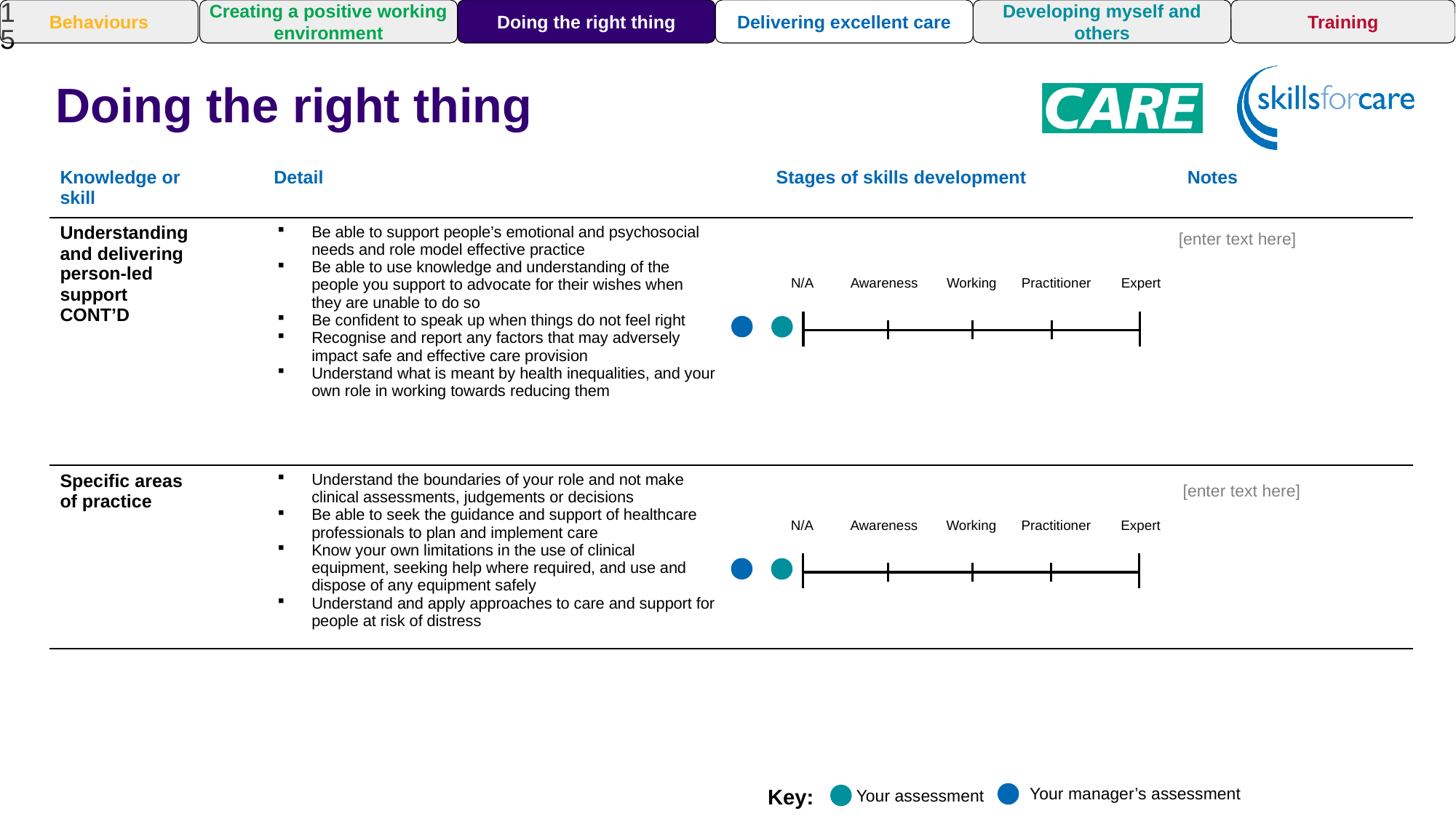

15
Training
Behaviours
Creating a positive working environment
Doing the right thing
Delivering excellent care
Developing myself and others
Doing the right thing
Awareness
Awareness
Awareness
| Knowledge or skill | Detail |  | Stages of skills development | Notes |
| --- | --- | --- | --- | --- |
| Understanding and delivering person-led support CONT’D | Be able to support people’s emotional and psychosocial needs and role model effective practice Be able to use knowledge and understanding of the people you support to advocate for their wishes when they are unable to do so Be confident to speak up when things do not feel right Recognise and report any factors that may adversely impact safe and effective care provision Understand what is meant by health inequalities, and your own role in working towards reducing them |  |  |  |
| Specific areas of practice | Understand the boundaries of your role and not make clinical assessments, judgements or decisions Be able to seek the guidance and support of healthcare professionals to plan and implement care Know your own limitations in the use of clinical equipment, seeking help where required, and use and dispose of any equipment safely Understand and apply approaches to care and support for people at risk of distress |  |  |  |
Awareness
Awareness
[enter text here]
N/A
Awareness
Working
Practitioner
Expert

N/A
[enter text here]
N/A
Awareness
Working
Practitioner
Expert

Your manager’s assessment
Key:
Your assessment